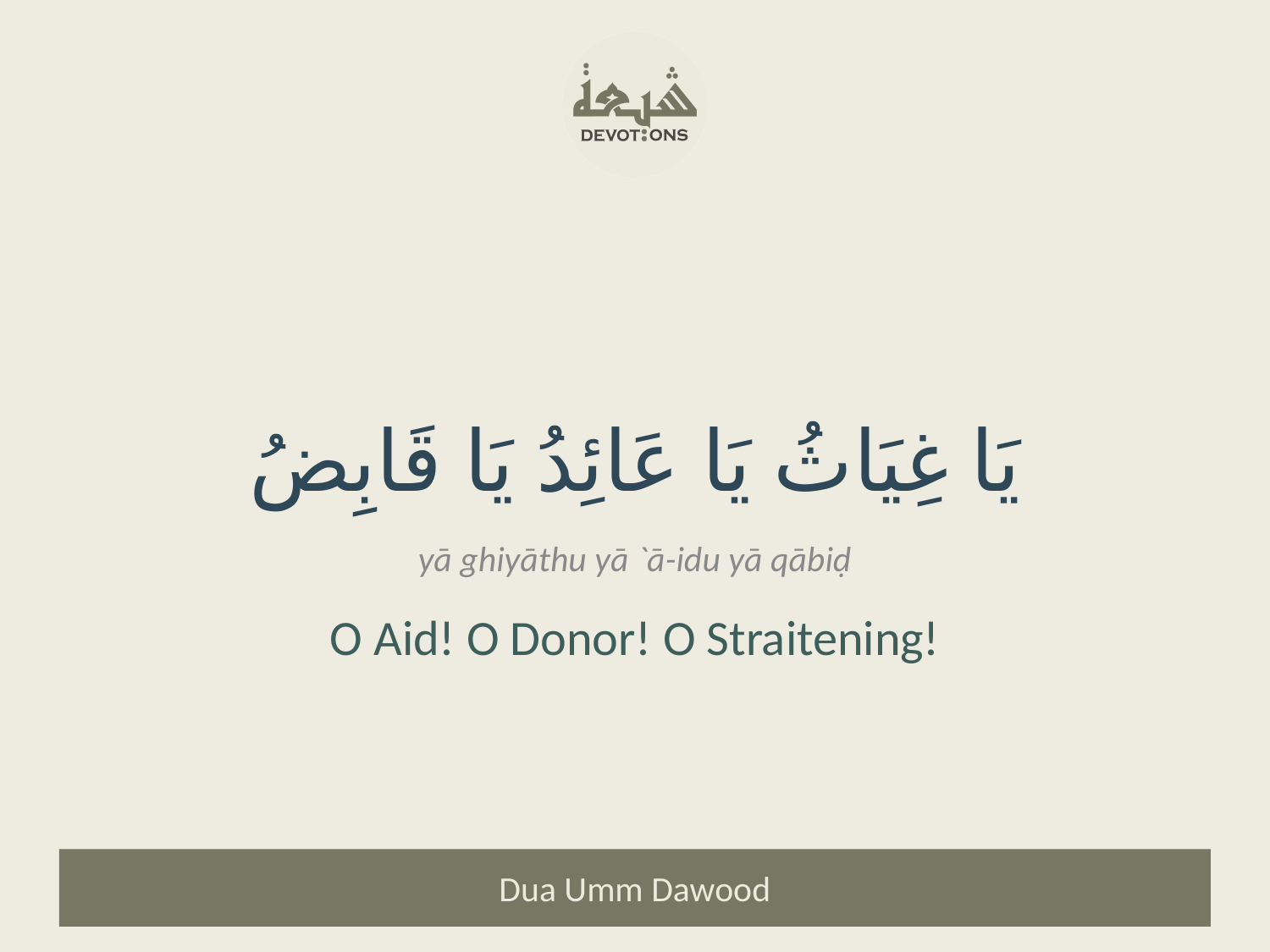

يَا غِيَاثُ يَا عَائِدُ يَا قَابِضُ
yā ghiyāthu yā `ā-idu yā qābiḍ
O Aid! O Donor! O Straitening!
Dua Umm Dawood